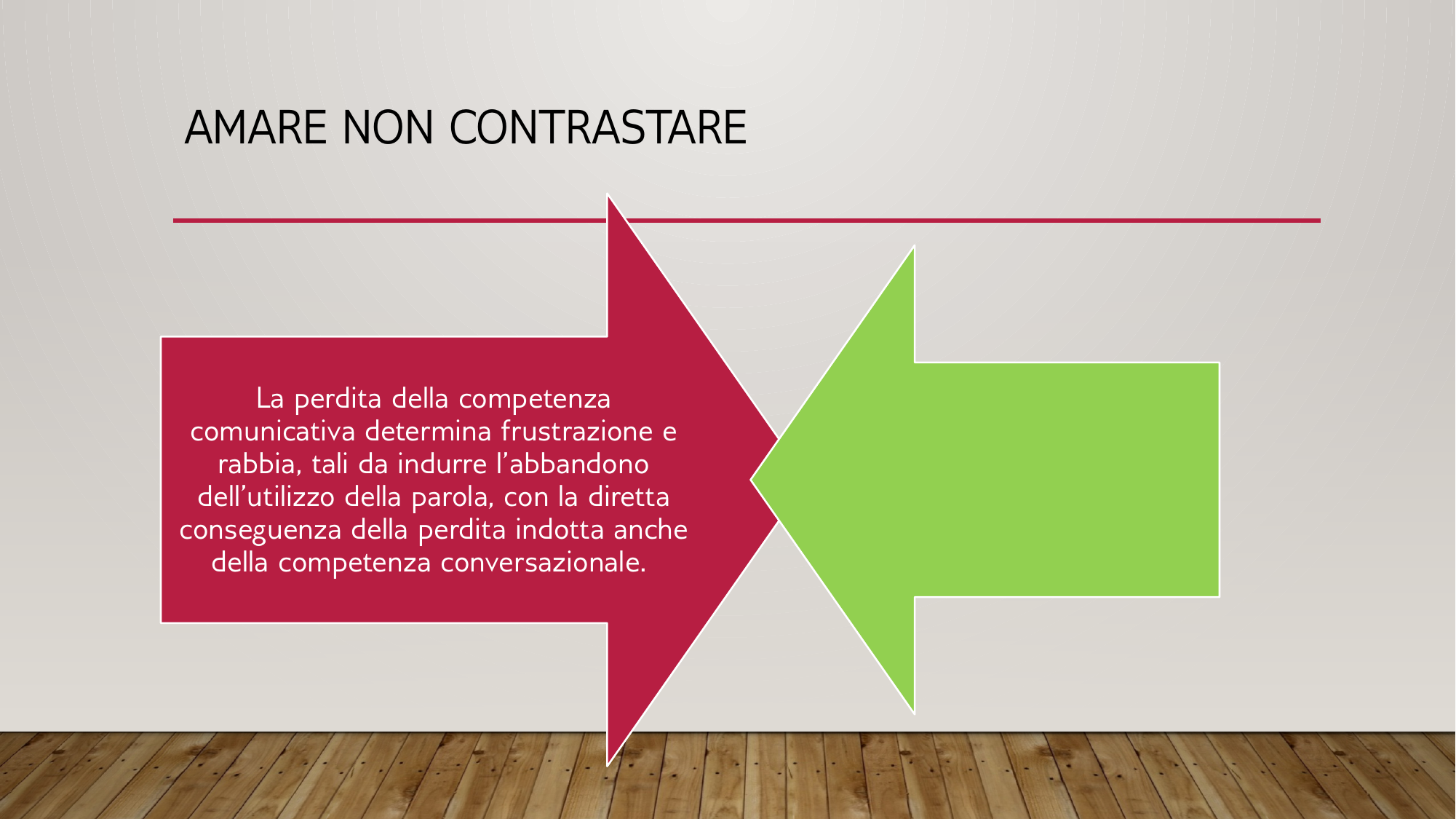

# Amare non contrastare
La perdita della competenza comunicativa determina frustrazione e rabbia, tali da indurre l’abbandono dell’utilizzo della parola, con la diretta conseguenza della perdita indotta anche della competenza conversazionale.